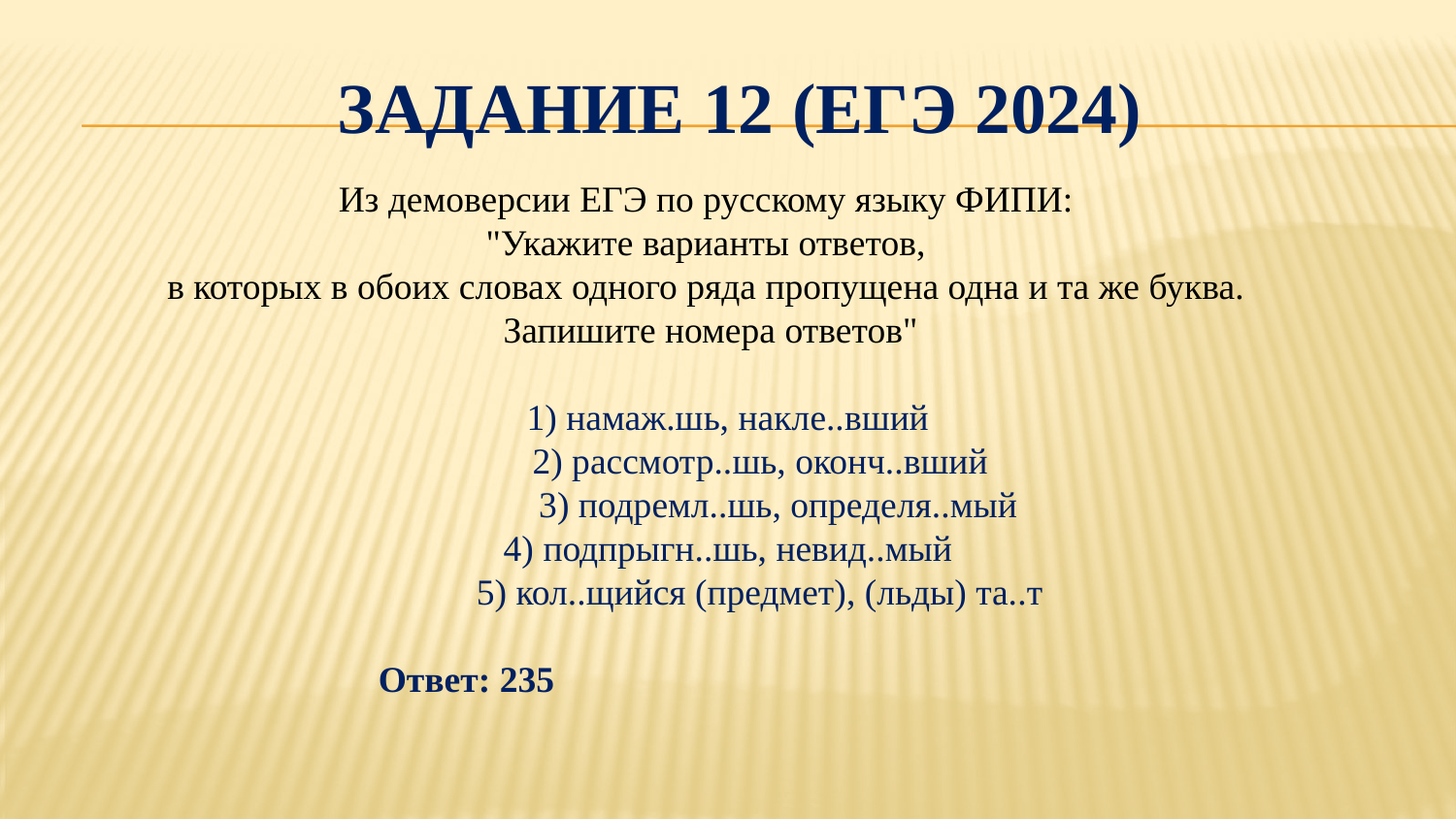

# задание 12 (ЕГЭ 2024)
Из демоверсии ЕГЭ по русскому языку ФИПИ:
"Укажите варианты ответов,
в которых в обоих словах одного ряда пропущена одна и та же буква.
Запишите номера ответов"
1) намаж.шь, накле..вший
       2) рассмотр..шь, оконч..вший
     3) подремл..шь, определя..мый
4) подпрыгн..шь, невид..мый
 5) кол..щийся (предмет), (льды) та..т

Ответ: 235